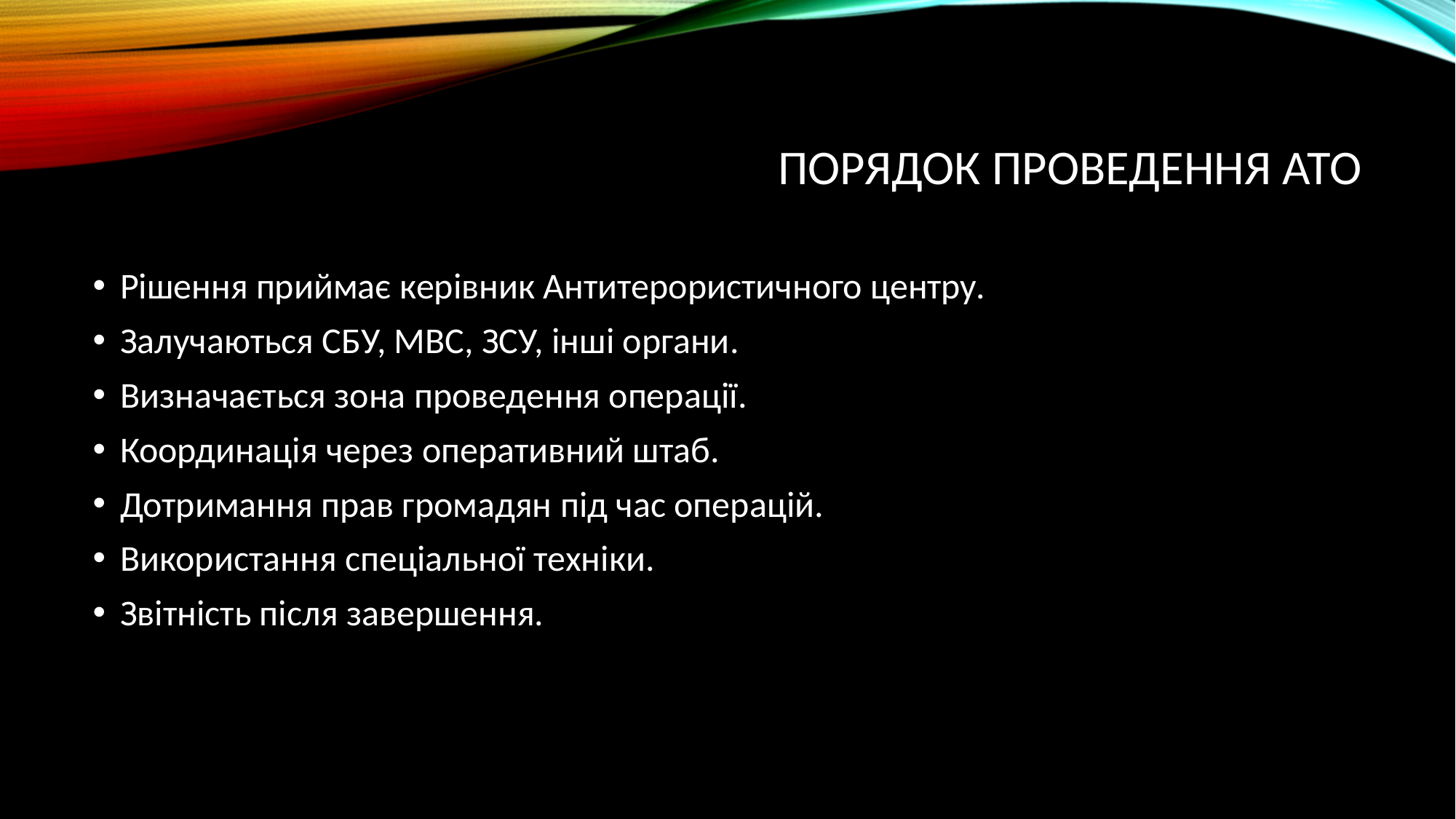

# Порядок проведення АТО
Рішення приймає керівник Антитерористичного центру.
Залучаються СБУ, МВС, ЗСУ, інші органи.
Визначається зона проведення операції.
Координація через оперативний штаб.
Дотримання прав громадян під час операцій.
Використання спеціальної техніки.
Звітність після завершення.